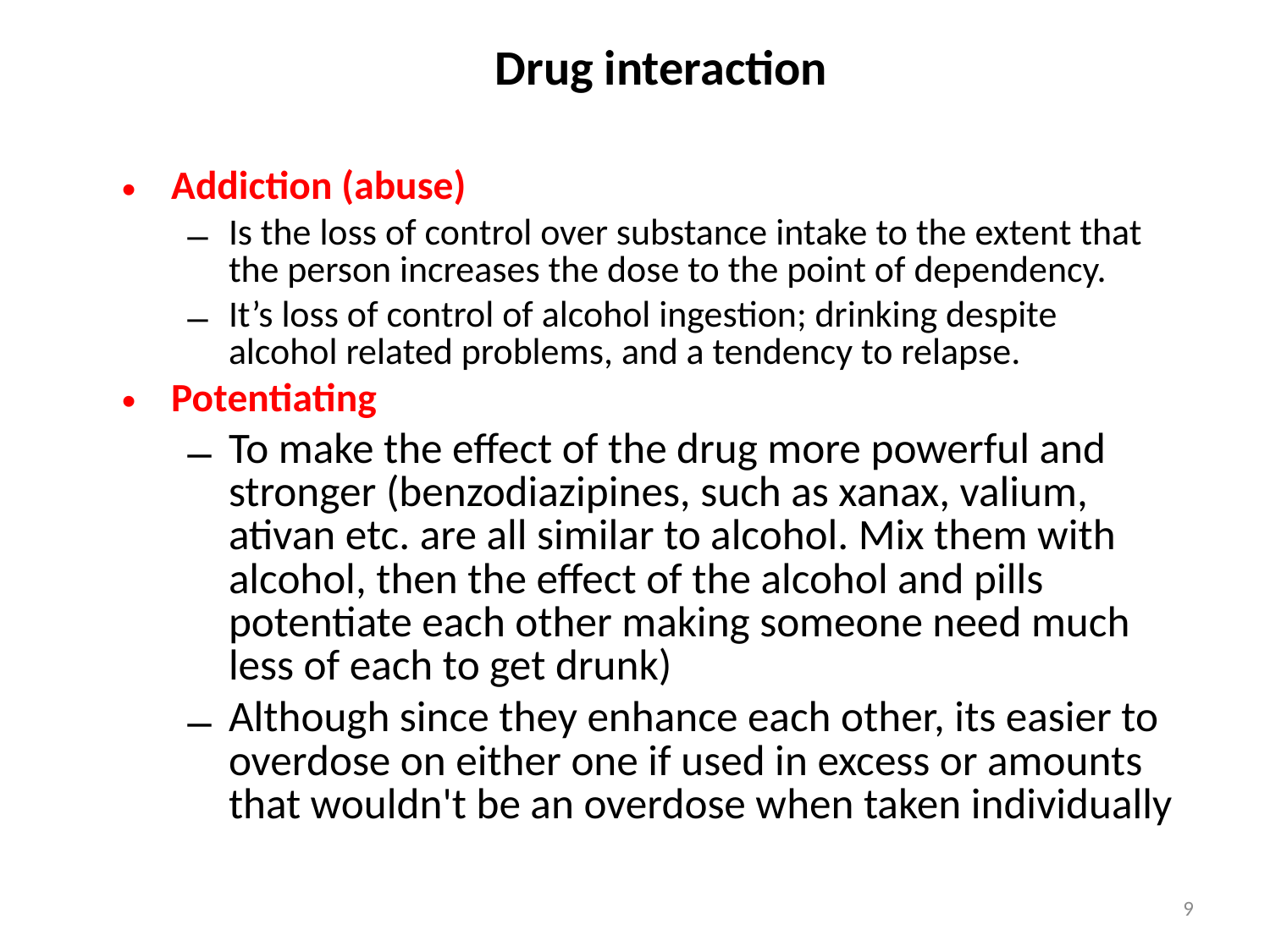

# Drug interaction
Addiction (abuse)
Is the loss of control over substance intake to the extent that the person increases the dose to the point of dependency.
It’s loss of control of alcohol ingestion; drinking despite alcohol related problems, and a tendency to relapse.
Potentiating
To make the effect of the drug more powerful and stronger (benzodiazipines, such as xanax, valium, ativan etc. are all similar to alcohol. Mix them with alcohol, then the effect of the alcohol and pills potentiate each other making someone need much less of each to get drunk)
Although since they enhance each other, its easier to overdose on either one if used in excess or amounts that wouldn't be an overdose when taken individually

9